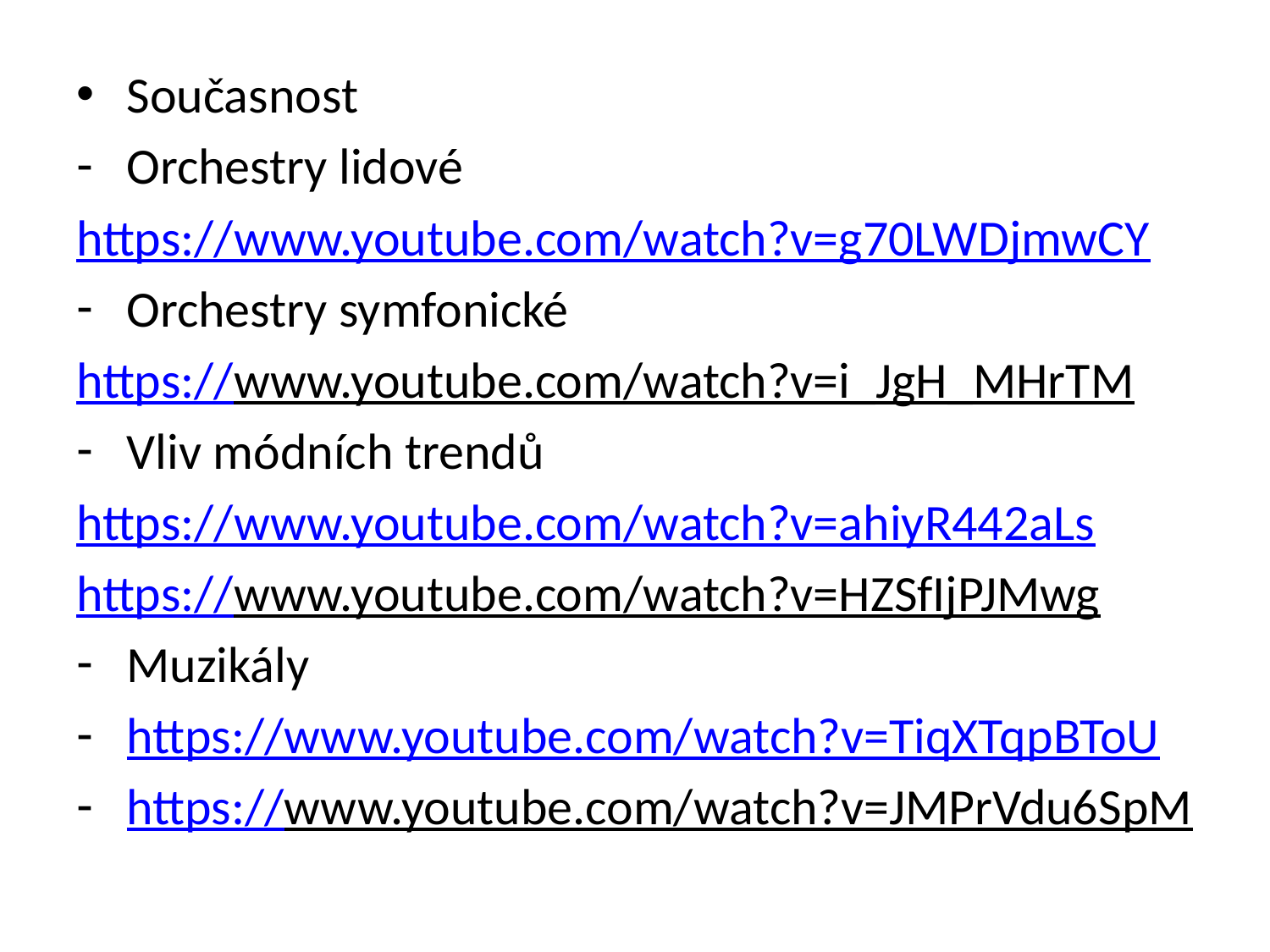

Současnost
Orchestry lidové
https://www.youtube.com/watch?v=g70LWDjmwCY
Orchestry symfonické
https://www.youtube.com/watch?v=i_JgH_MHrTM
Vliv módních trendů
https://www.youtube.com/watch?v=ahiyR442aLs
https://www.youtube.com/watch?v=HZSfIjPJMwg
Muzikály
https://www.youtube.com/watch?v=TiqXTqpBToU
https://www.youtube.com/watch?v=JMPrVdu6SpM